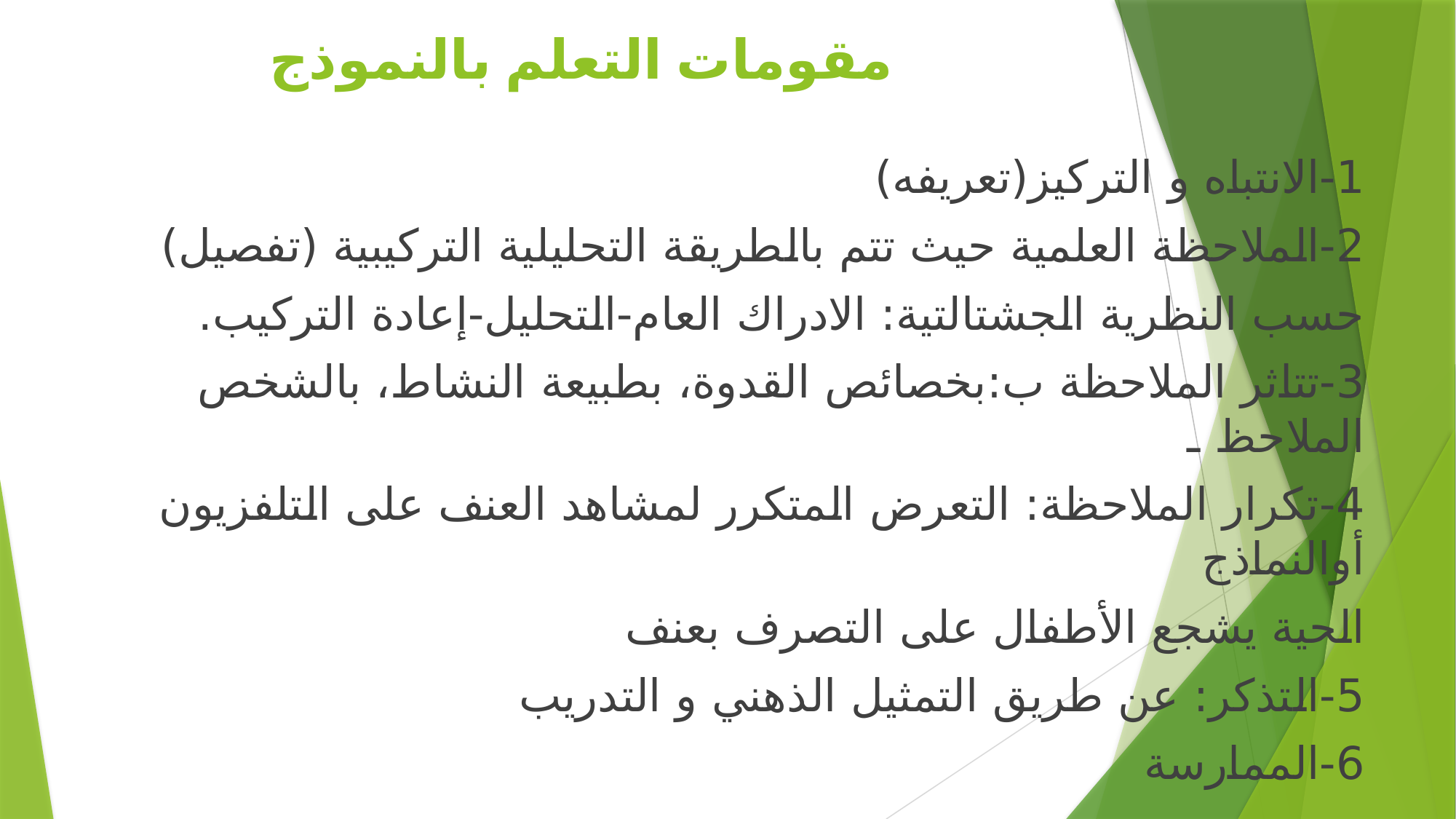

# مقومات التعلم بالنموذج
1-الانتباه و التركيز(تعريفه)
2-الملاحظة العلمية حيث تتم بالطريقة التحليلية التركيبية (تفصيل)
حسب النظرية الجشتالتية: الادراك العام-التحليل-إعادة التركيب.
3-تتاثر الملاحظة ب:بخصائص القدوة، بطبیعة النشاط، بالشخص الملاحظ ـ
4-تكرار الملاحظة: التعرض المتكرر لمشاهد العنف على التلفزيون أوالنماذج
الحیة يشجع الأطفال على التصرف بعنف
5-التذكر: عن طريق التمثيل الذهني و التدريب
6-الممارسة